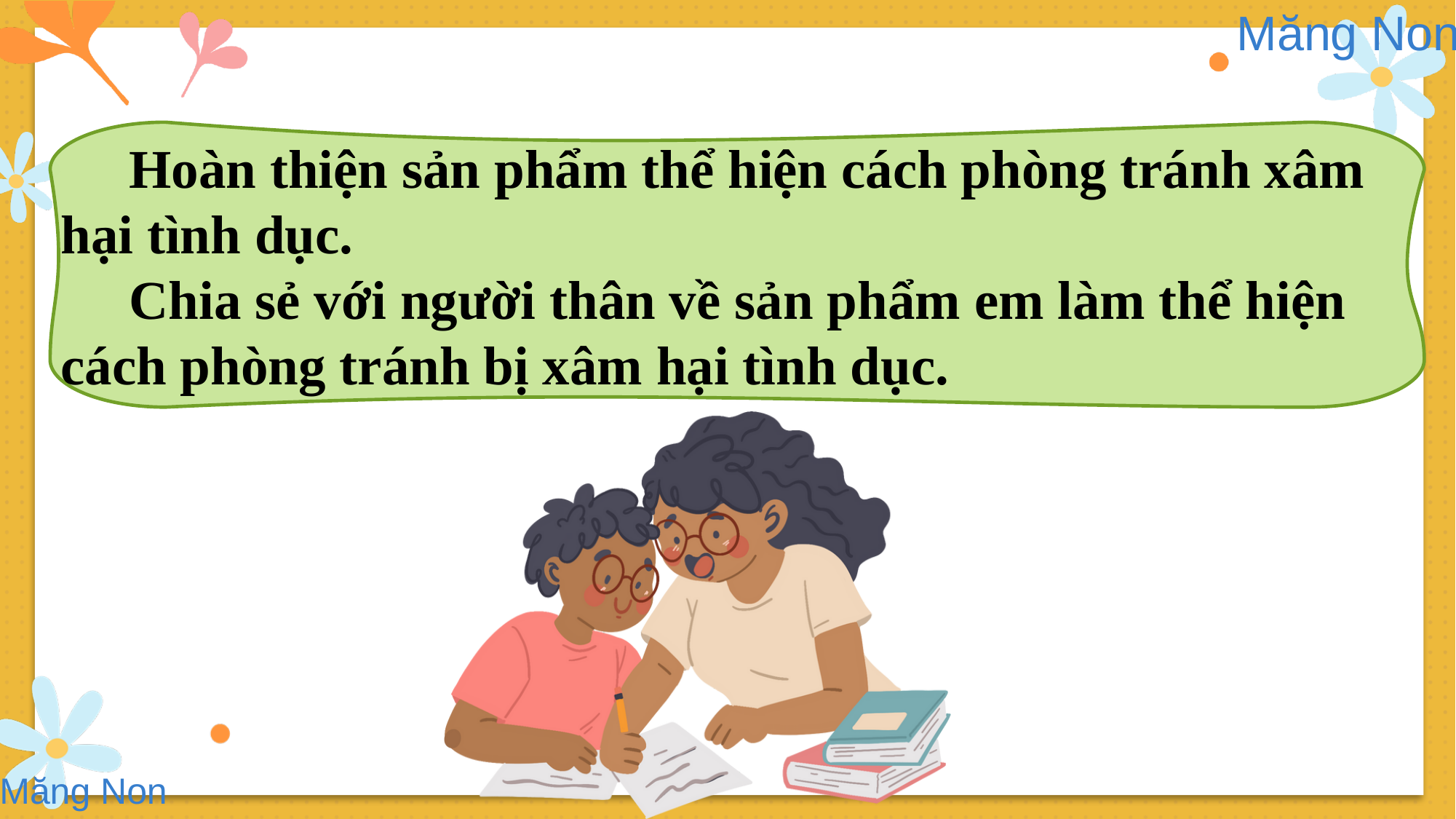

Hoàn thiện sản phẩm thể hiện cách phòng tránh xâm hại tình dục.
     Chia sẻ với người thân về sản phẩm em làm thể hiện cách phòng tránh bị xâm hại tình dục.